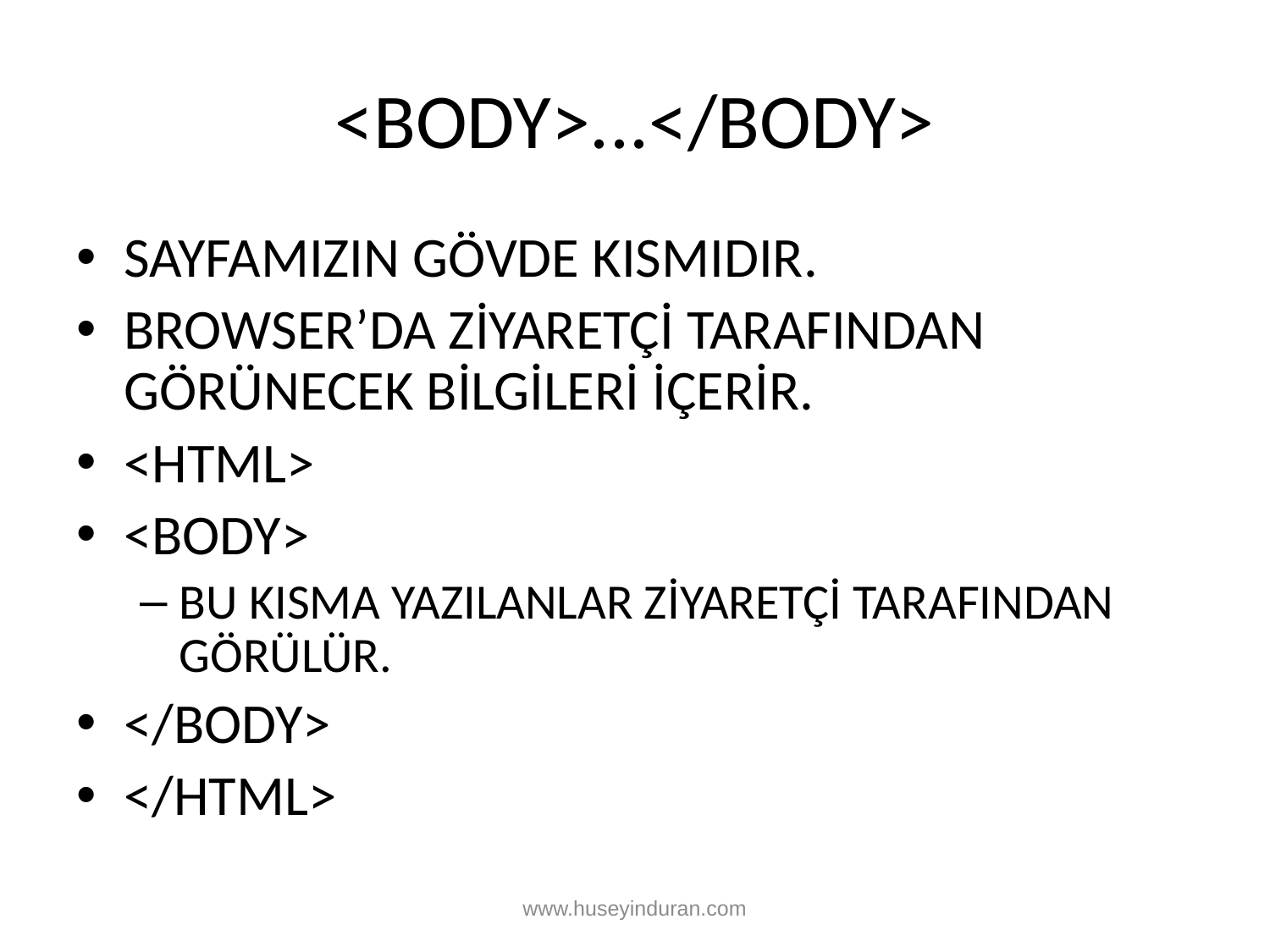

# <BODY>...</BODY>
SAYFAMIZIN GÖVDE KISMIDIR.
BROWSER’DA ZİYARETÇİ TARAFINDAN GÖRÜNECEK BİLGİLERİ İÇERİR.
<HTML>
<BODY>
BU KISMA YAZILANLAR ZİYARETÇİ TARAFINDAN GÖRÜLÜR.
</BODY>
</HTML>
www.huseyinduran.com